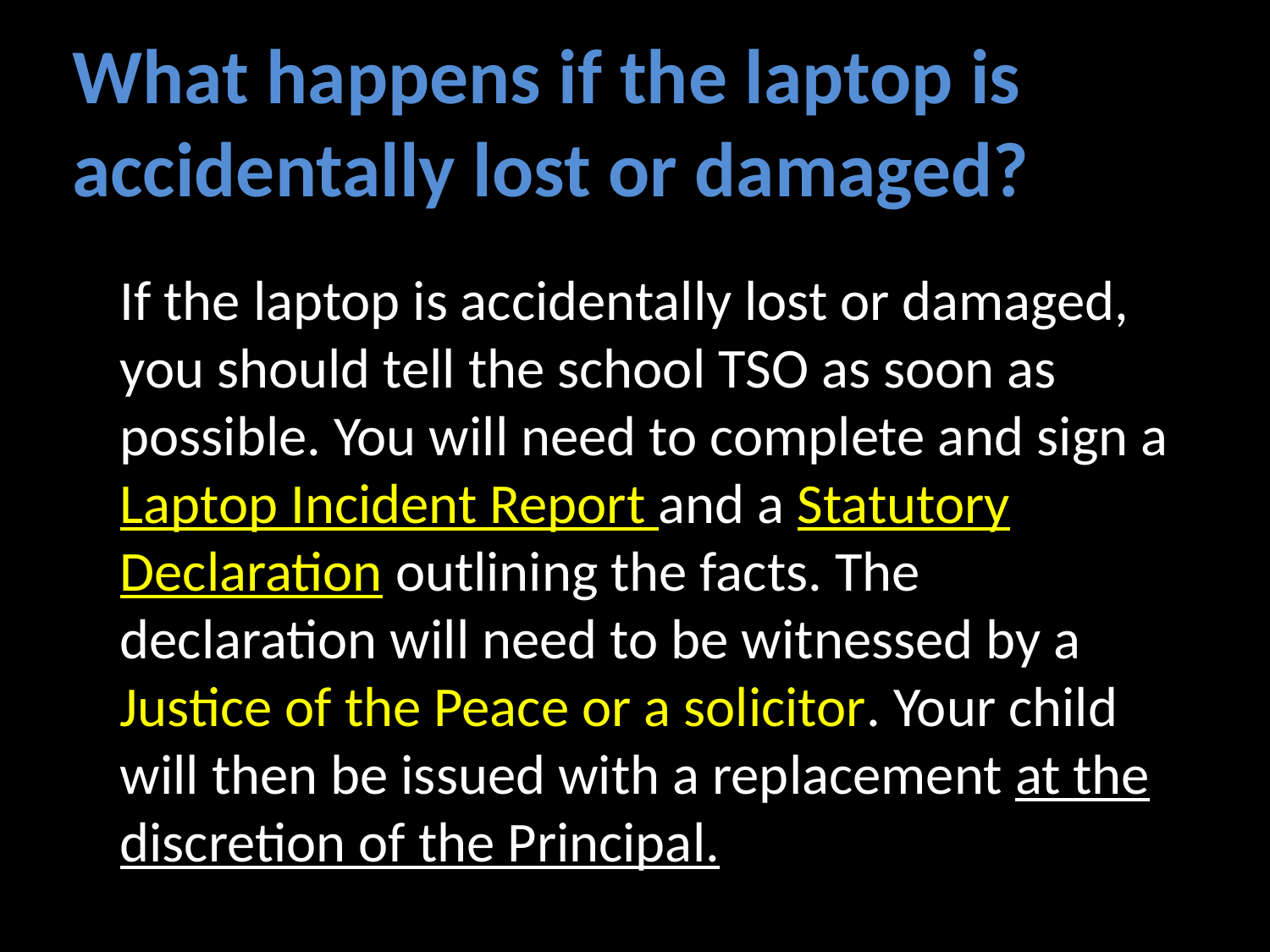

# What happens if the laptop is accidentally lost or damaged?
	If the laptop is accidentally lost or damaged, you should tell the school TSO as soon as possible. You will need to complete and sign a Laptop Incident Report and a Statutory Declaration outlining the facts. The declaration will need to be witnessed by a Justice of the Peace or a solicitor. Your child will then be issued with a replacement at the discretion of the Principal.